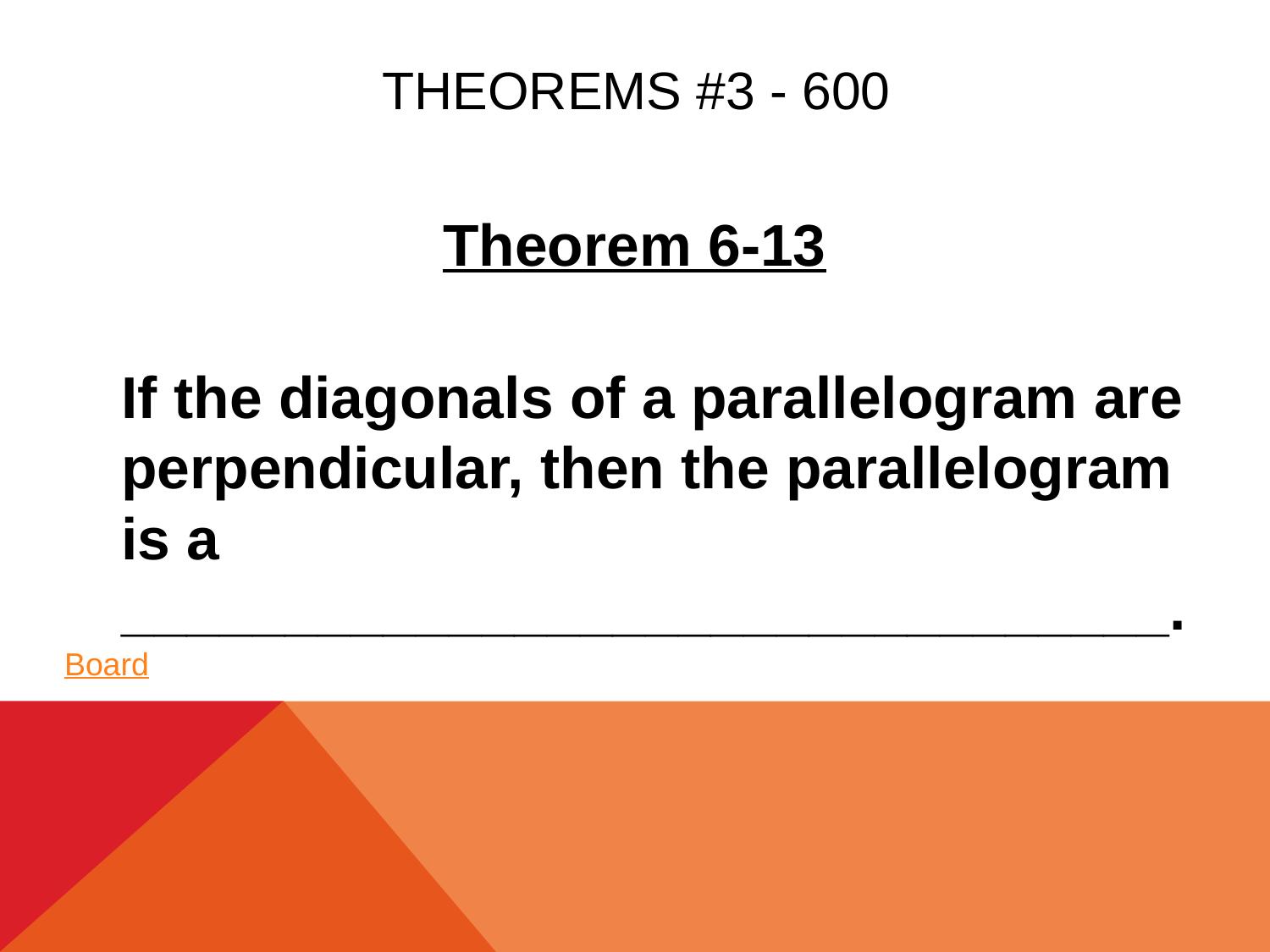

# Theorems #3 - 600
Theorem 6-13

	If the diagonals of a parallelogram are perpendicular, then the parallelogram is a ________________________________.
Board